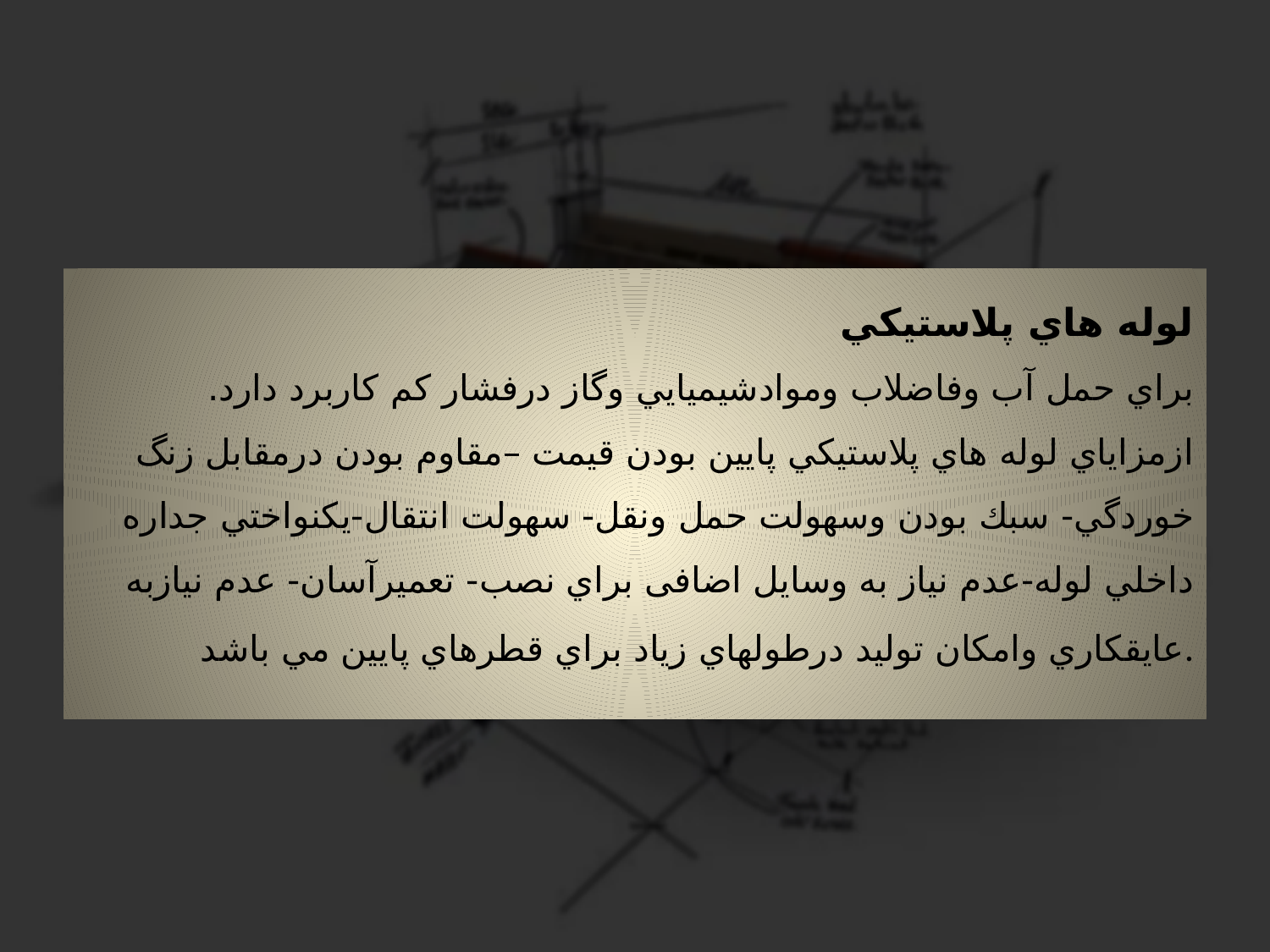

لوله هاي پلاستيكي
براي حمل آب وفاضلاب وموادشيميايي وگاز درفشار كم كاربرد دارد. ازمزاياي لوله هاي پلاستيكي پايين بودن قيمت –مقاوم بودن درمقابل زنگ خوردگي- سبك بودن وسهولت حمل ونقل- سهولت انتقال-يكنواختي جداره داخلي لوله-عدم نياز به وسایل اضافی براي نصب- تعميرآسان- عدم نيازبه عايقكاري وامكان توليد درطولهاي زياد براي قطرهاي پايين مي باشد.